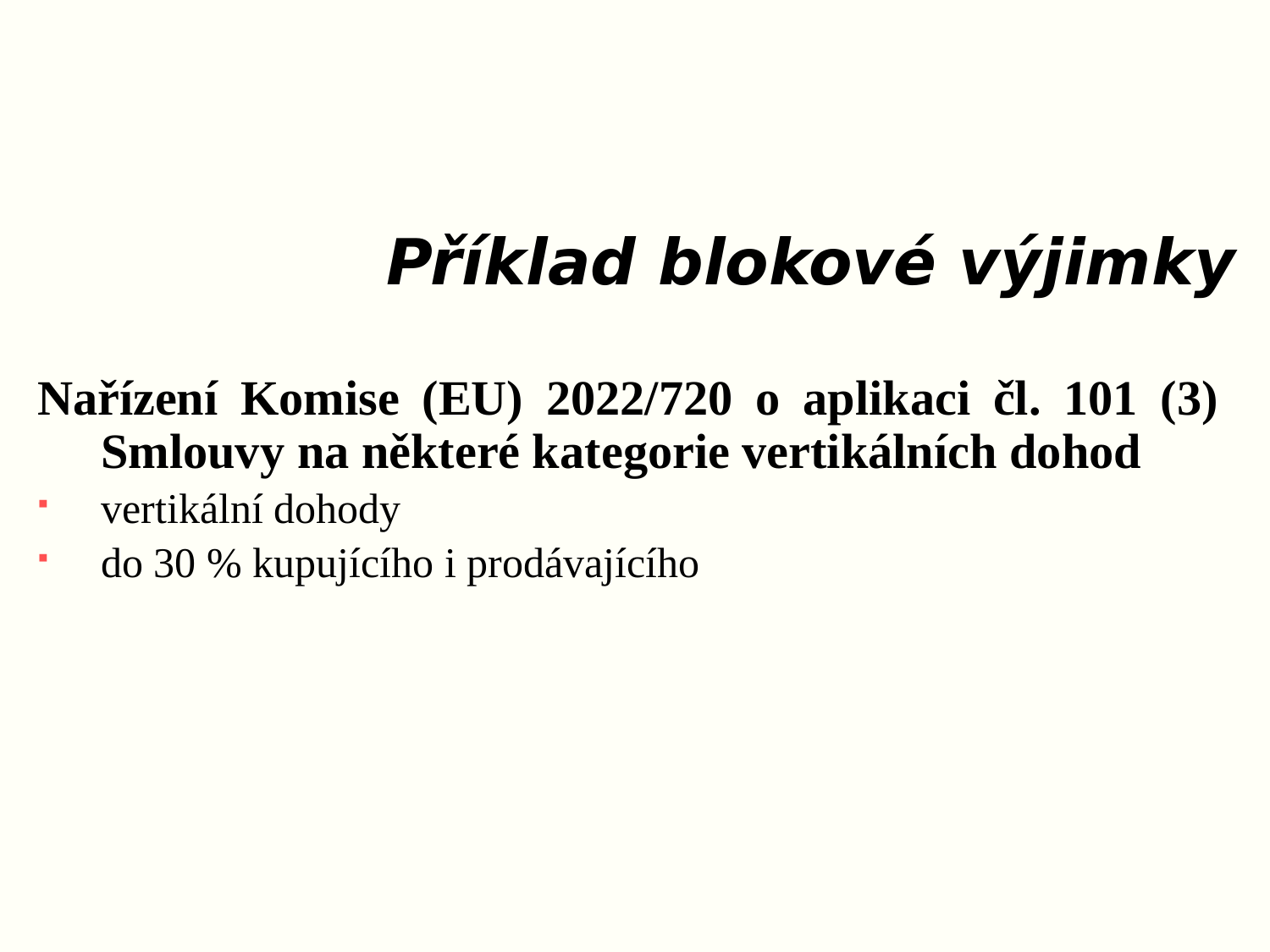

# Příklad blokové výjimky

Nařízení Komise (EU) 2022/720 o aplikaci čl. 101 (3) Smlouvy na některé kategorie vertikálních dohod
vertikální dohody
do 30 % kupujícího i prodávajícího